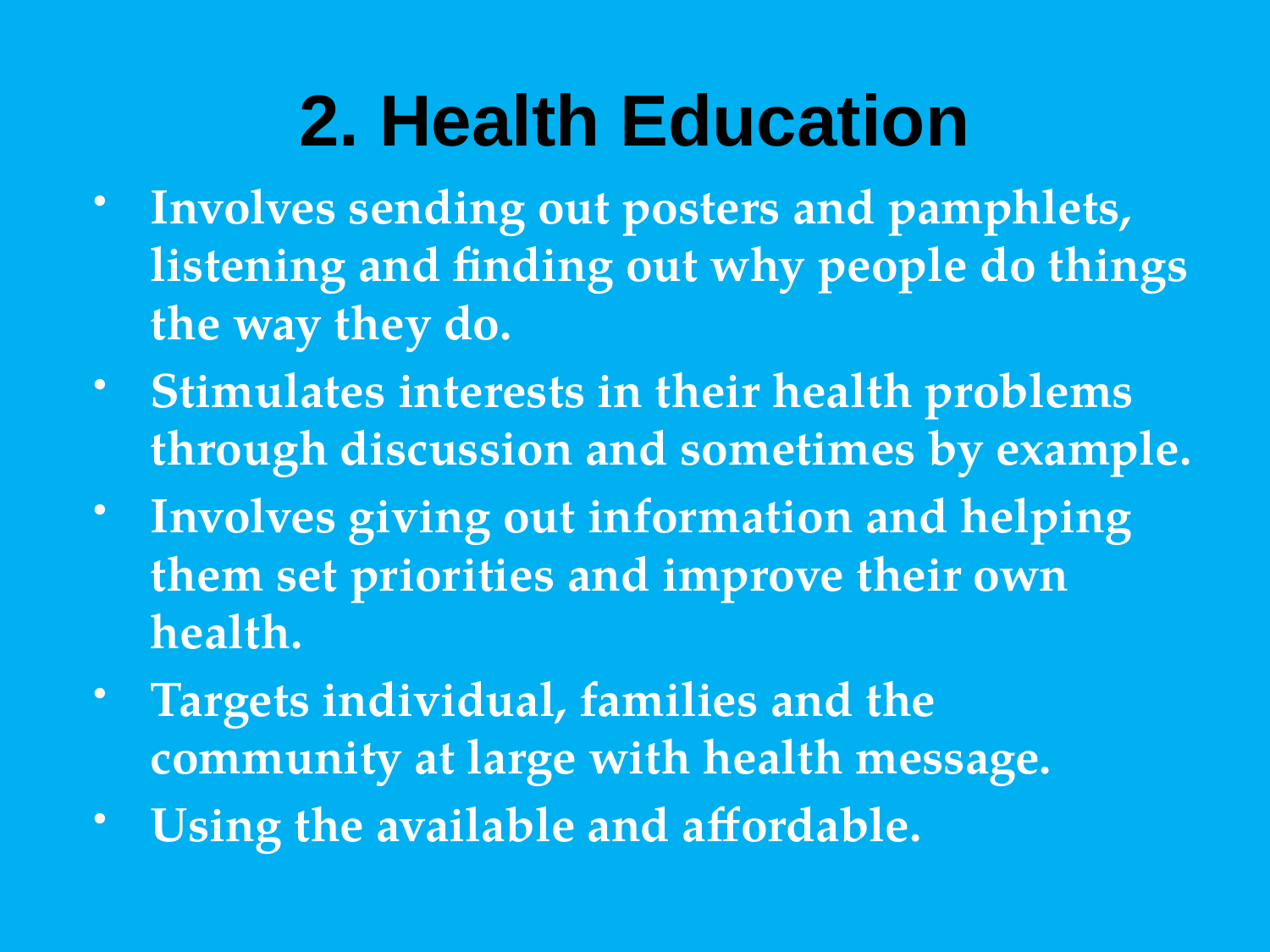

# 2. Health Education
Involves sending out posters and pamphlets, listening and finding out why people do things the way they do.
Stimulates interests in their health problems through discussion and sometimes by example.
Involves giving out information and helping them set priorities and improve their own health.
Targets individual, families and the community at large with health message.
Using the available and affordable.